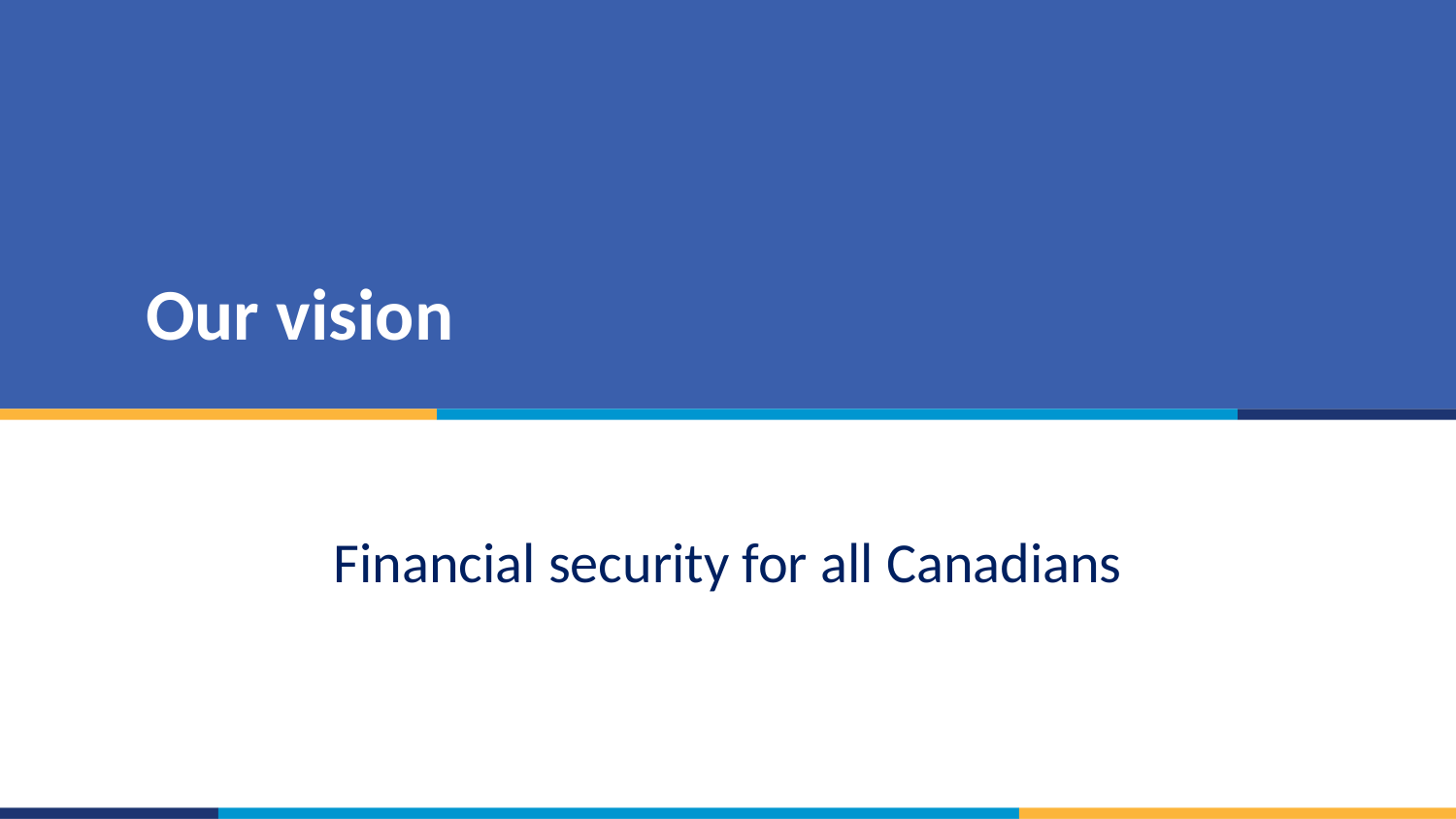

# Our vision
Financial security for all Canadians